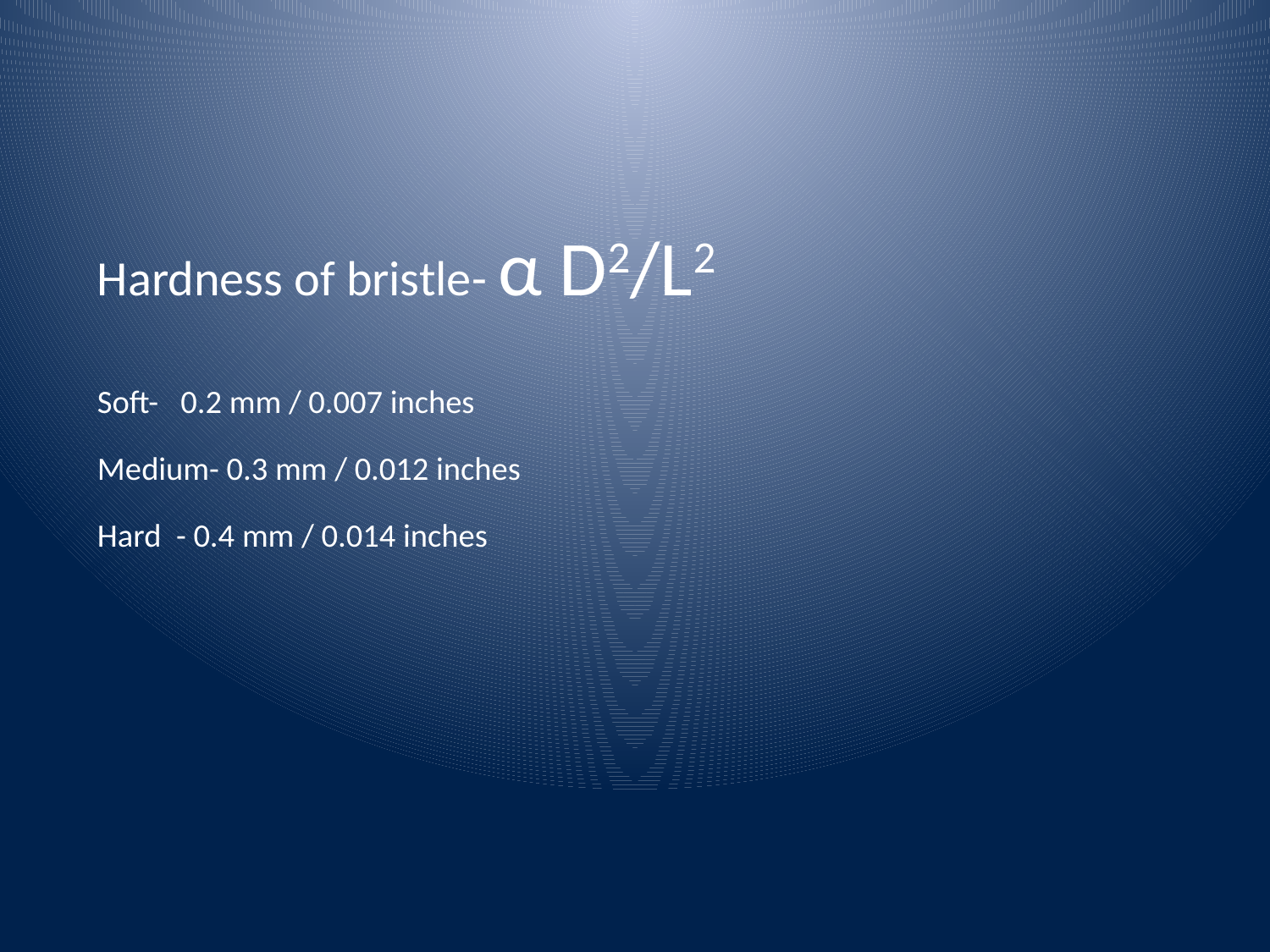

#
Hardness of bristle- α D2/L2

Soft-   0.2 mm / 0.007 inches
Medium- 0.3 mm / 0.012 inches
Hard  - 0.4 mm / 0.014 inches